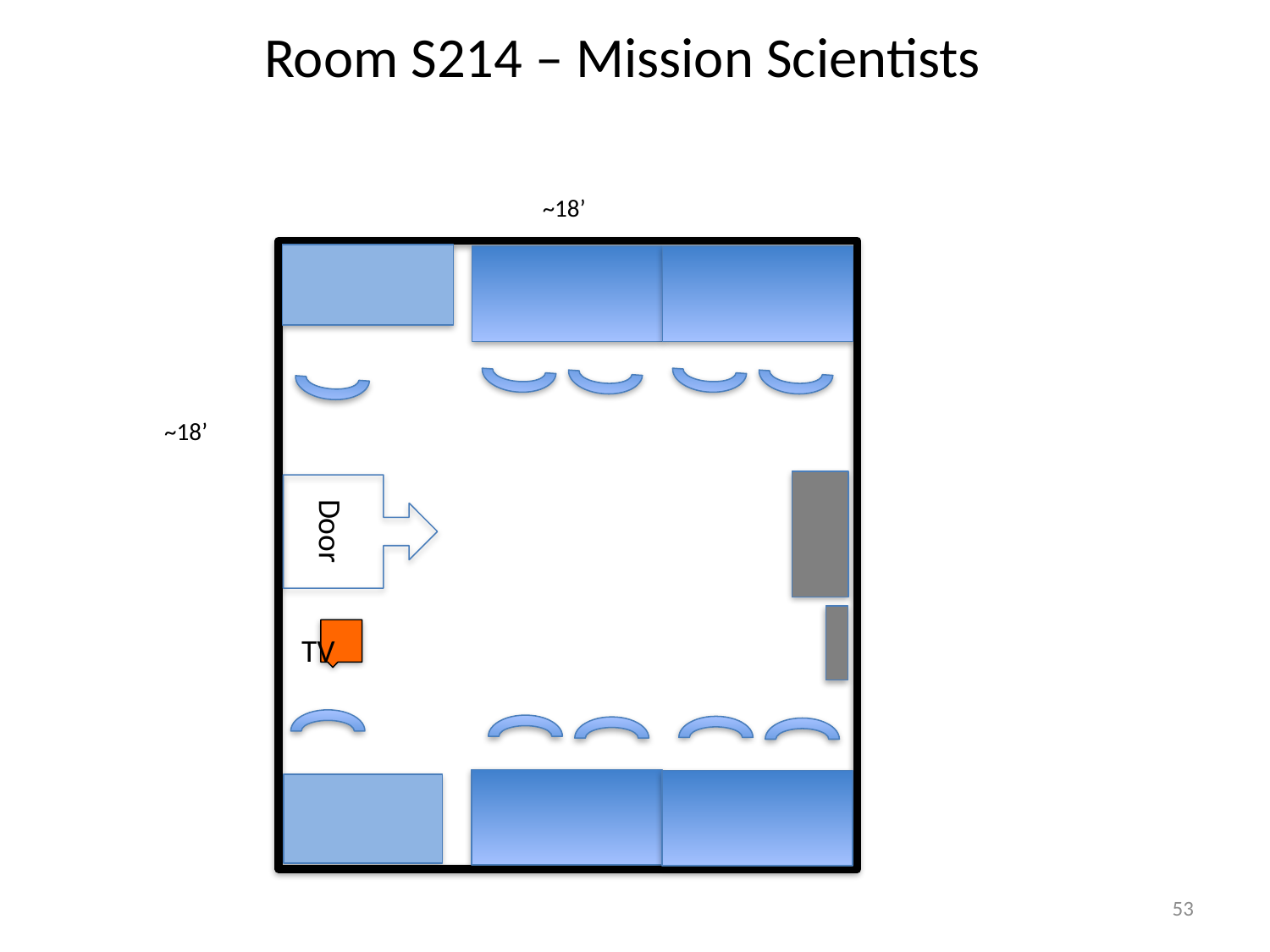

# Room S214 – Mission Scientists
~18’

~18’

Door

TV

53